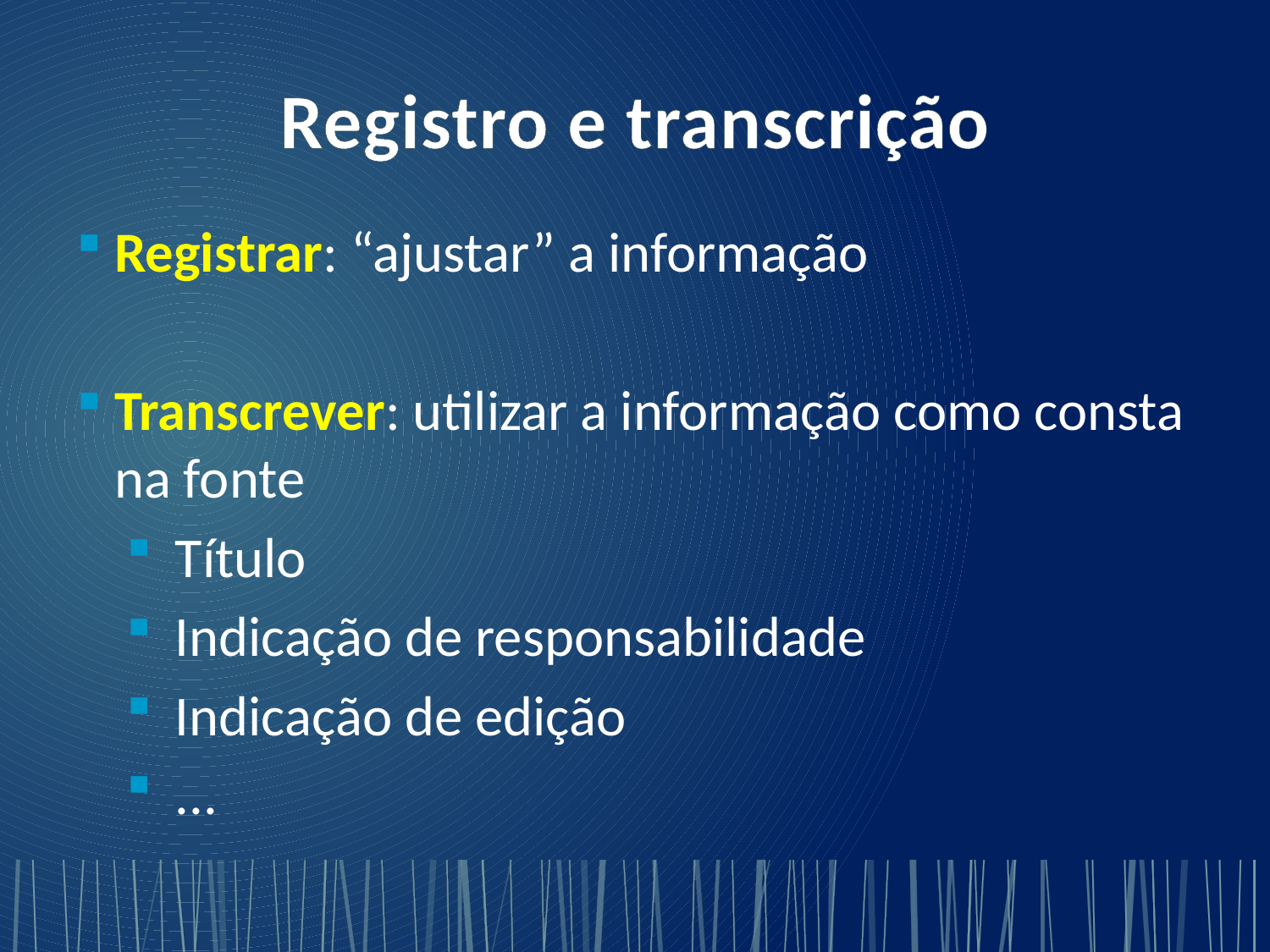

# Registro e transcrição
Registrar: “ajustar” a informação

Transcrever: utilizar a informação como consta na fonte
Título
Indicação de responsabilidade
Indicação de edição
...